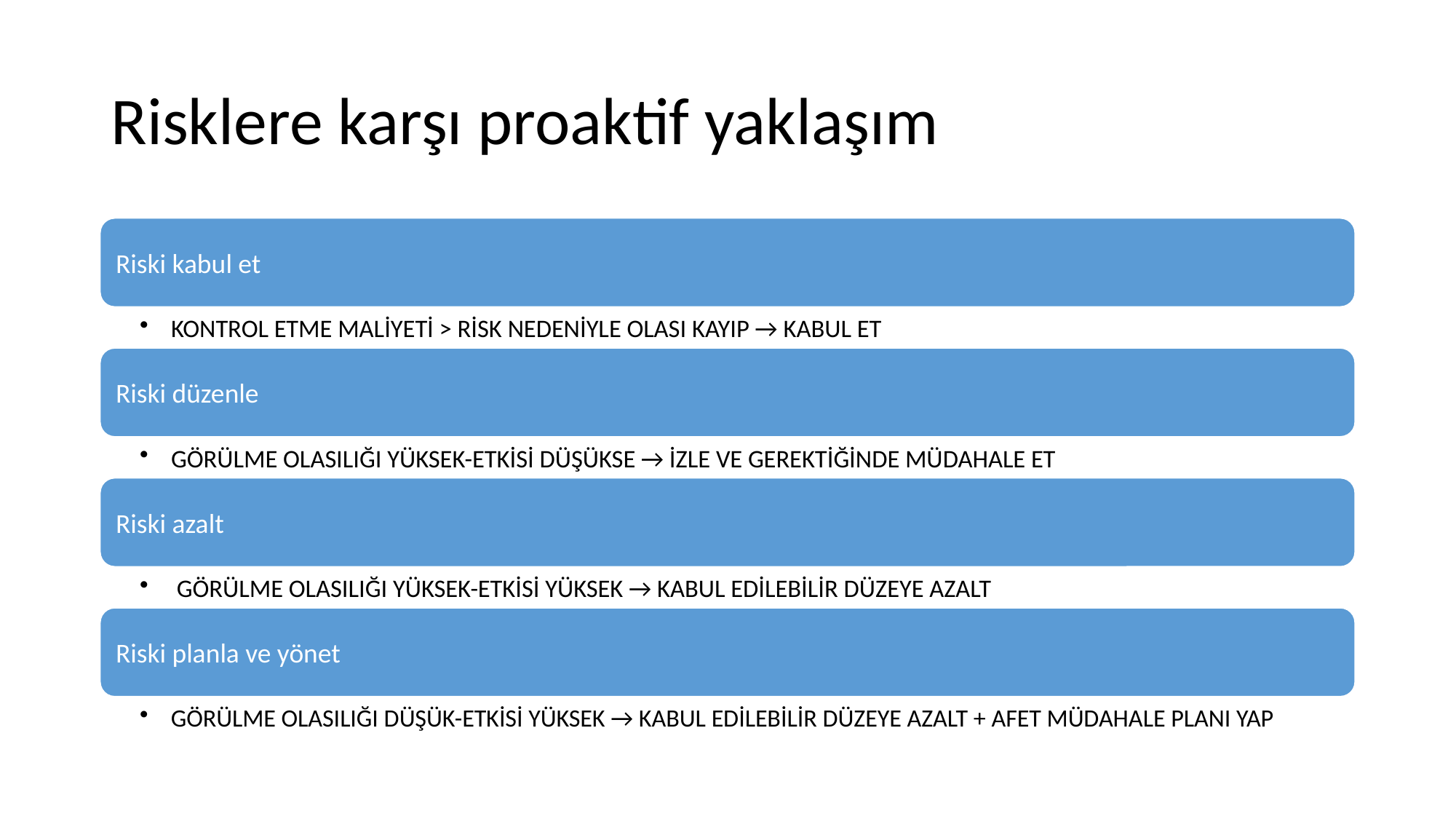

# Risklere karşı proaktif yaklaşım
Riski kabul et
KONTROL ETME MALİYETİ > RİSK NEDENİYLE OLASI KAYIP → KABUL ET
Riski düzenle
GÖRÜLME OLASILIĞI YÜKSEK-ETKİSİ DÜŞÜKSE → İZLE VE GEREKTİĞİNDE MÜDAHALE ET
Riski azalt
 GÖRÜLME OLASILIĞI YÜKSEK-ETKİSİ YÜKSEK → KABUL EDİLEBİLİR DÜZEYE AZALT
Riski planla ve yönet
GÖRÜLME OLASILIĞI DÜŞÜK-ETKİSİ YÜKSEK → KABUL EDİLEBİLİR DÜZEYE AZALT + AFET MÜDAHALE PLANI YAP